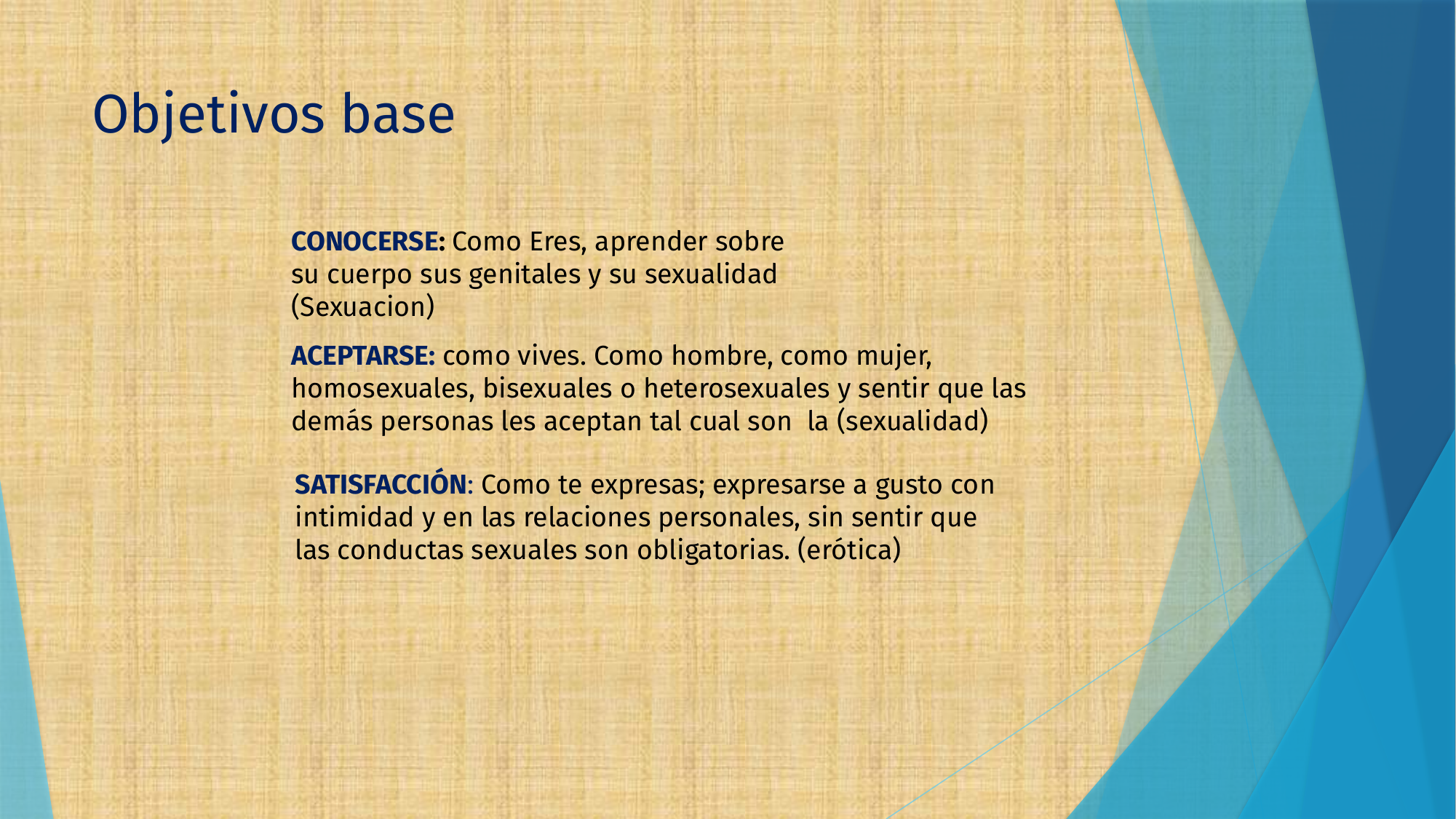

# Objetivos base
CONOCERSE: Como Eres, aprender sobre su cuerpo sus genitales y su sexualidad  (Sexuacion)
ACEPTARSE: como vives. Como hombre, como mujer, homosexuales, bisexuales o heterosexuales y sentir que las demás personas les aceptan tal cual son  la (sexualidad)
SATISFACCIÓN: Como te expresas; expresarse a gusto con intimidad y en las relaciones personales, sin sentir que las conductas sexuales son obligatorias. (erótica)